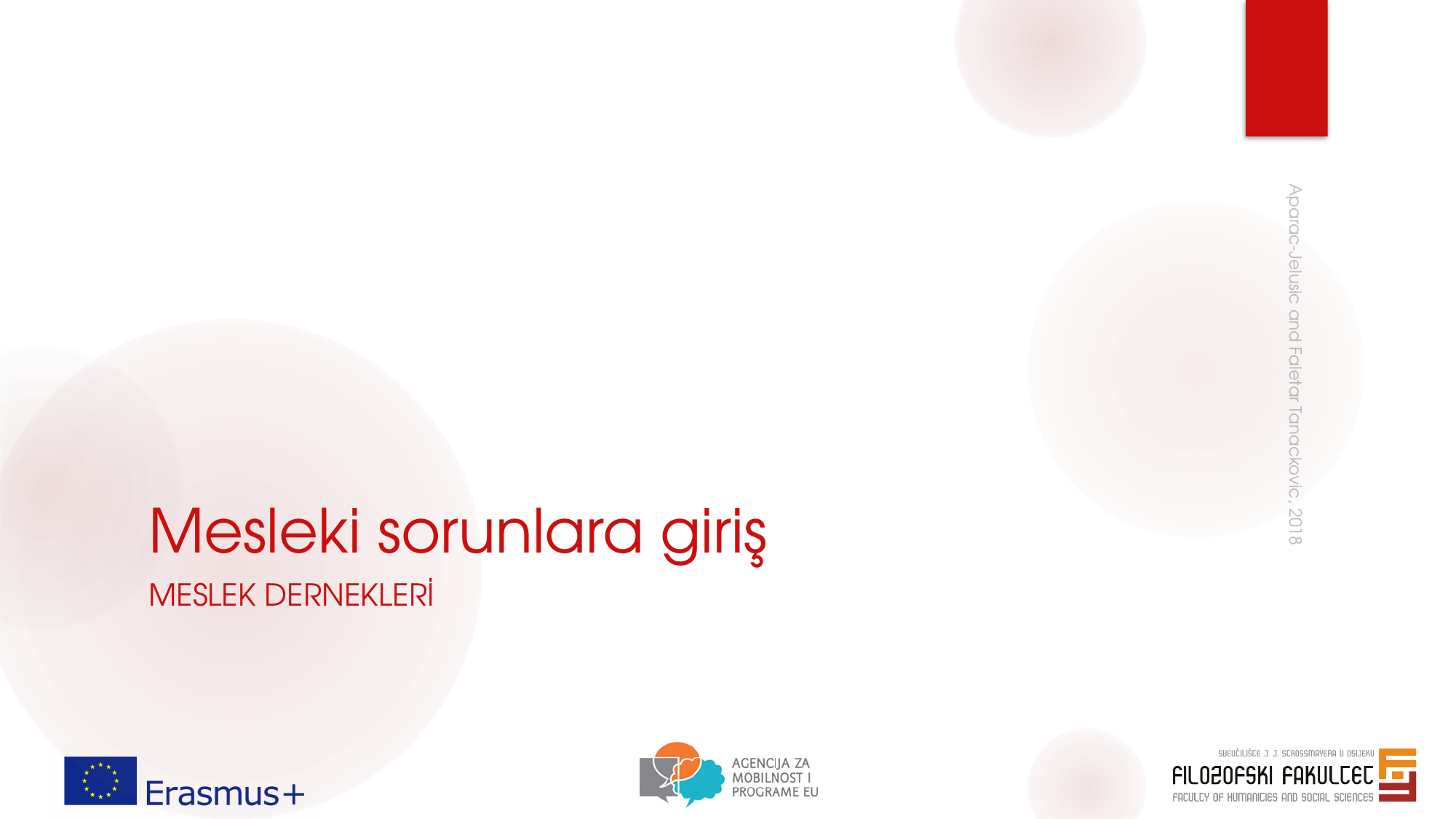

# Mesleki sorunlara giriş
Aparac-Jelusic and Faletar Tanackovic, 2018
Meslek dernekleri